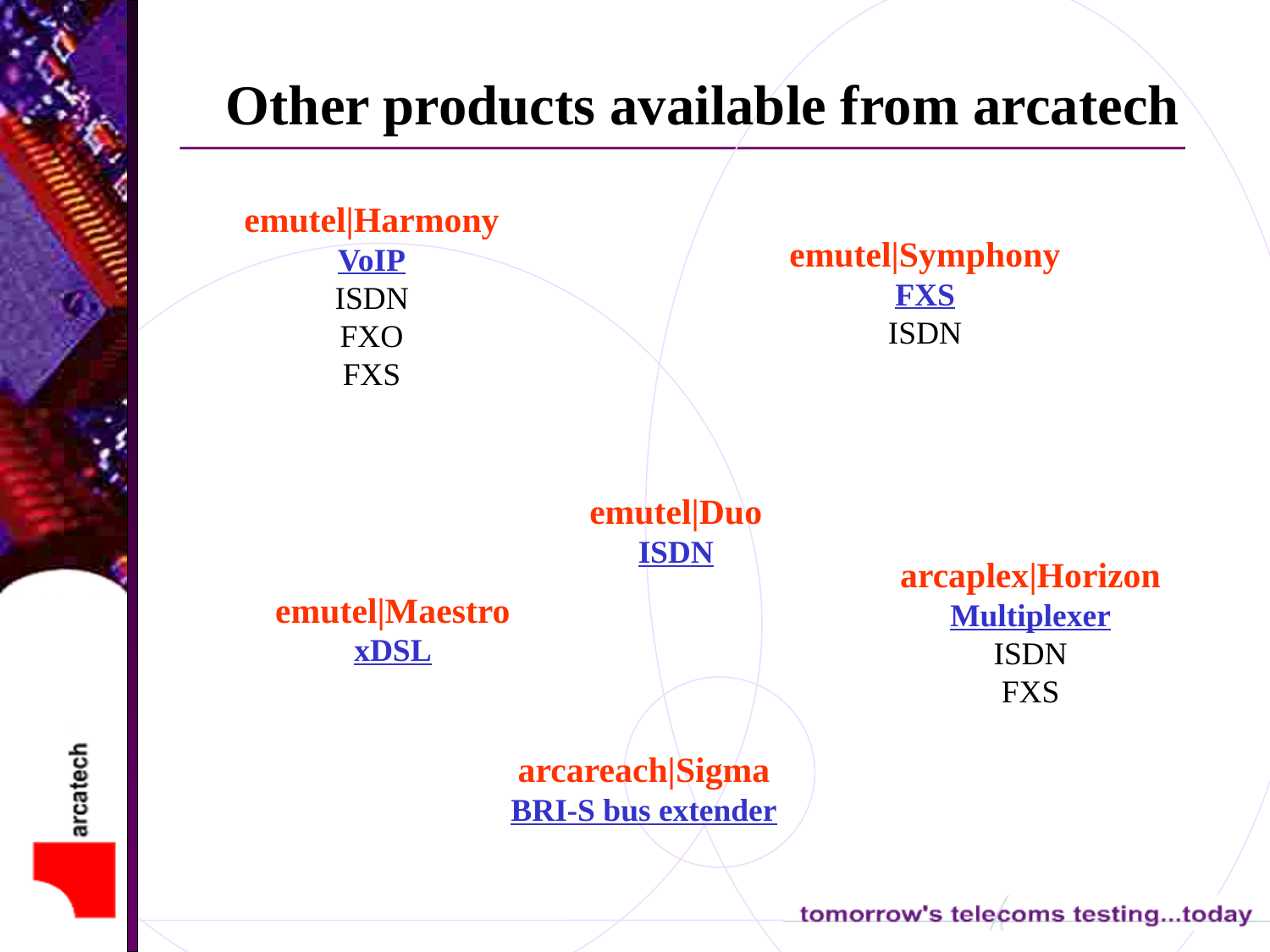

# Other products available from arcatech
emutel|Harmony
VoIP
ISDN
FXO
FXS
emutel|Symphony
FXS
ISDN
emutel|Duo
ISDN
arcaplex|Horizon
Multiplexer
ISDN
FXS
emutel|Maestro
xDSL
arcareach|Sigma
BRI-S bus extender